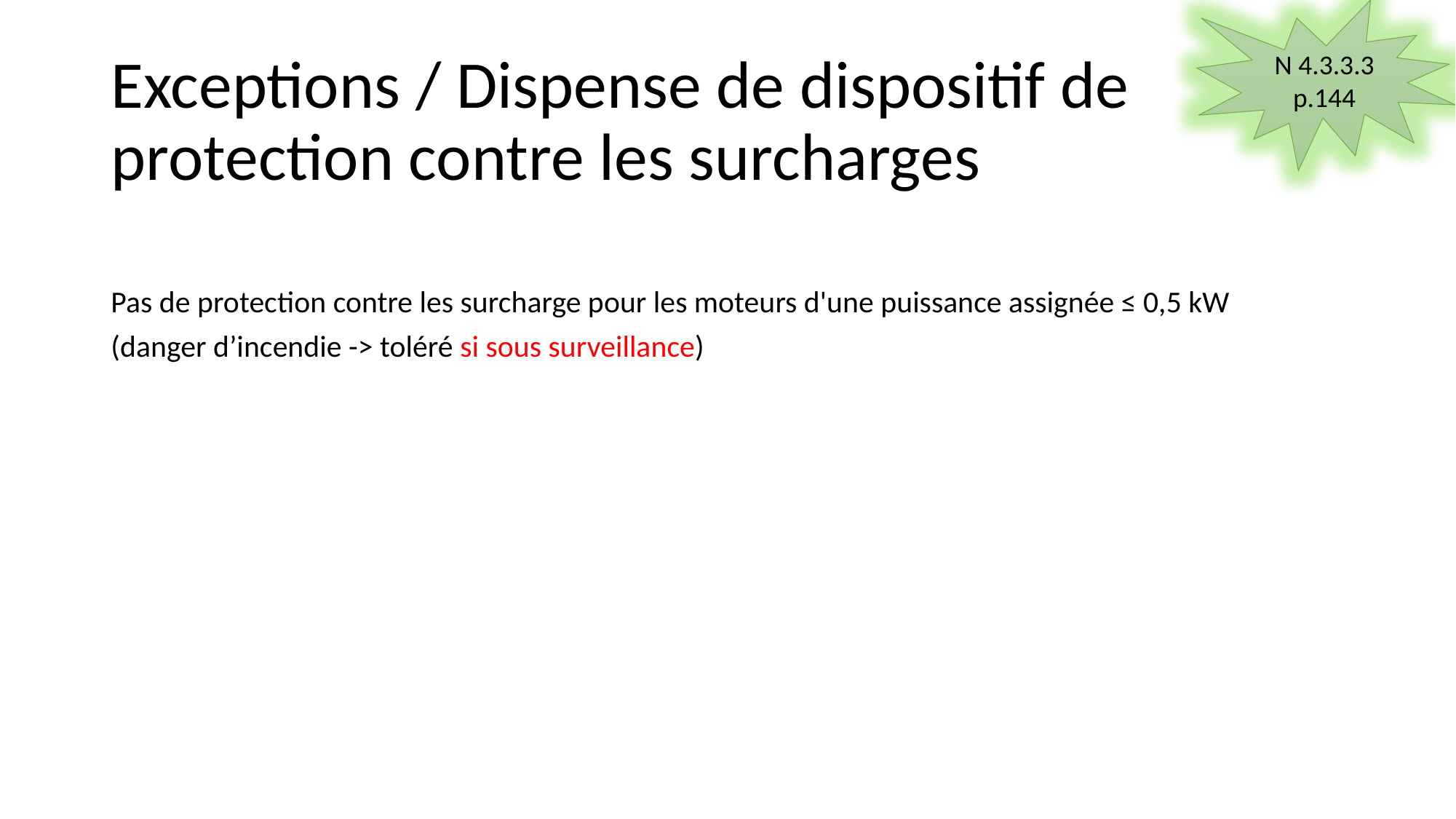

N 4.3.3.3 p.144
# Exceptions / Dispense de dispositif de protection contre les surcharges
Pas de protection contre les surcharge pour les moteurs d'une puissance assignée ≤ 0,5 kW
(danger d’incendie -> toléré si sous surveillance)